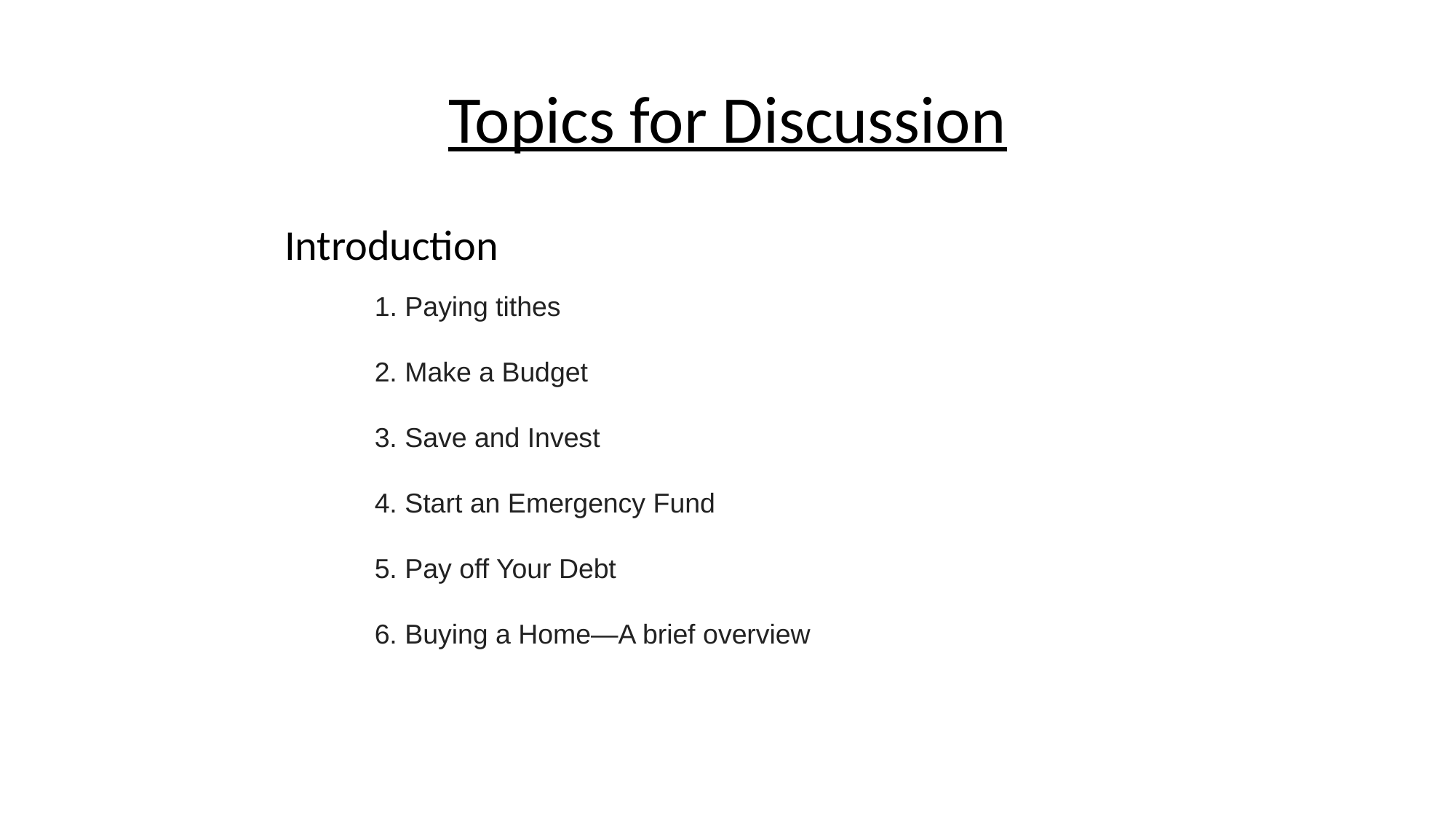

# Topics for Discussion
                  Introduction
 Paying tithes

2. Make a Budget

3. Save and Invest

4. Start an Emergency Fund

5. Pay off Your Debt

6. Buying a Home—A brief overview